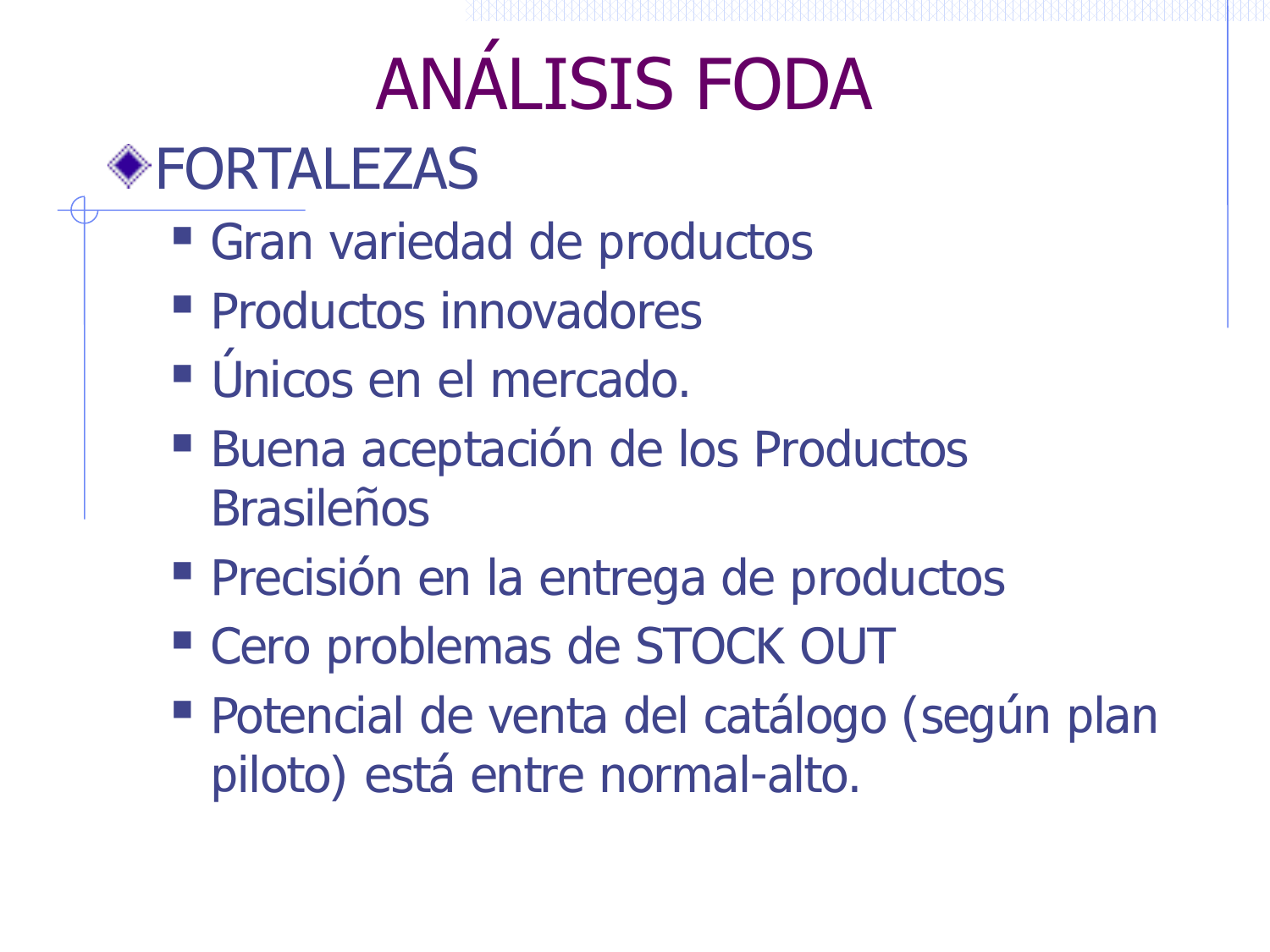

# ANÁLISIS FODA
FORTALEZAS
Gran variedad de productos
Productos innovadores
Únicos en el mercado.
Buena aceptación de los Productos Brasileños
Precisión en la entrega de productos
Cero problemas de STOCK OUT
Potencial de venta del catálogo (según plan piloto) está entre normal-alto.